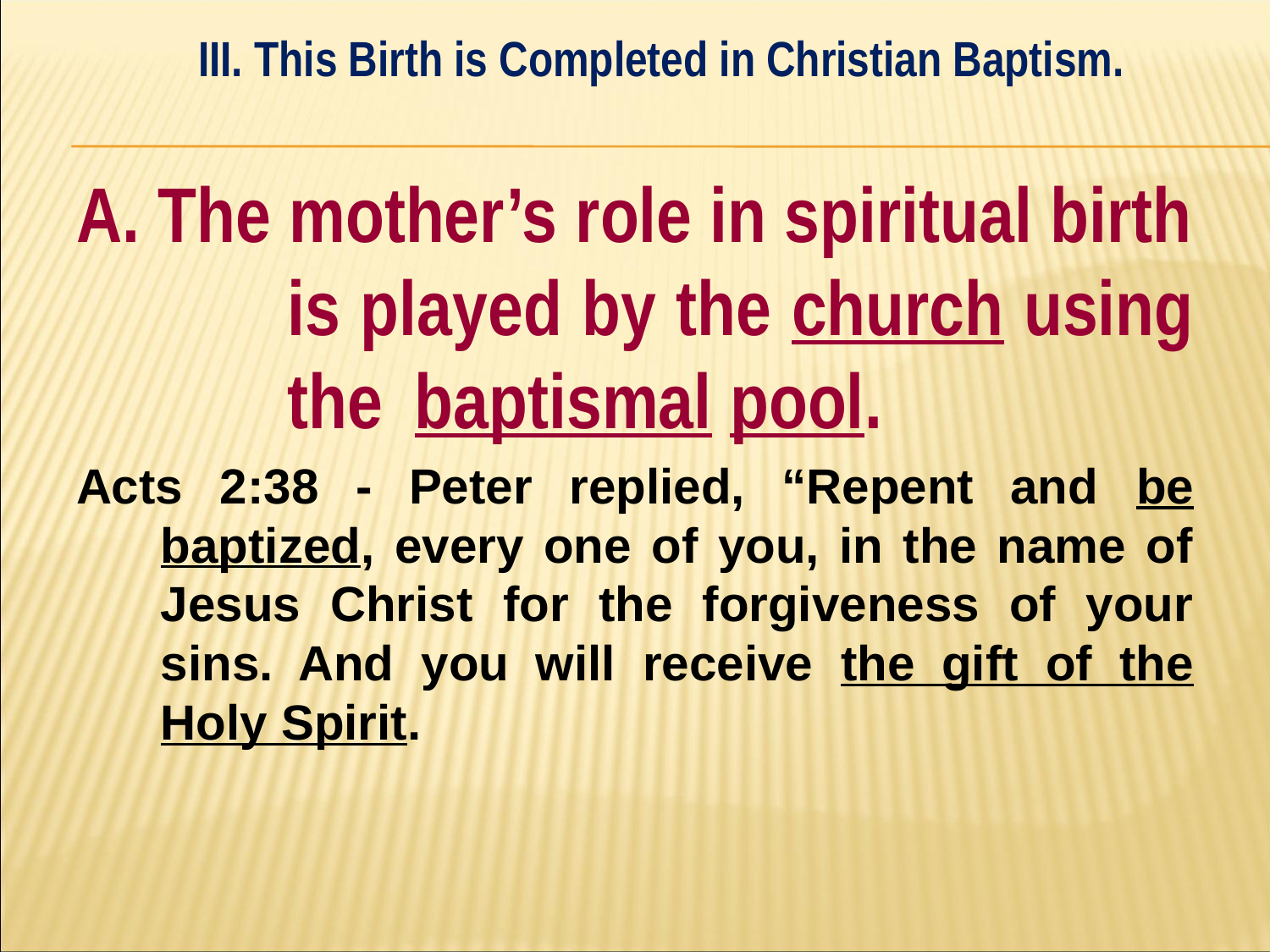

III. This Birth is Completed in Christian Baptism.
#
A. The mother’s role in spiritual birth 	is played by the church using 	the 	baptismal pool.
Acts 2:38 - Peter replied, “Repent and be baptized, every one of you, in the name of Jesus Christ for the forgiveness of your sins. And you will receive the gift of the Holy Spirit.